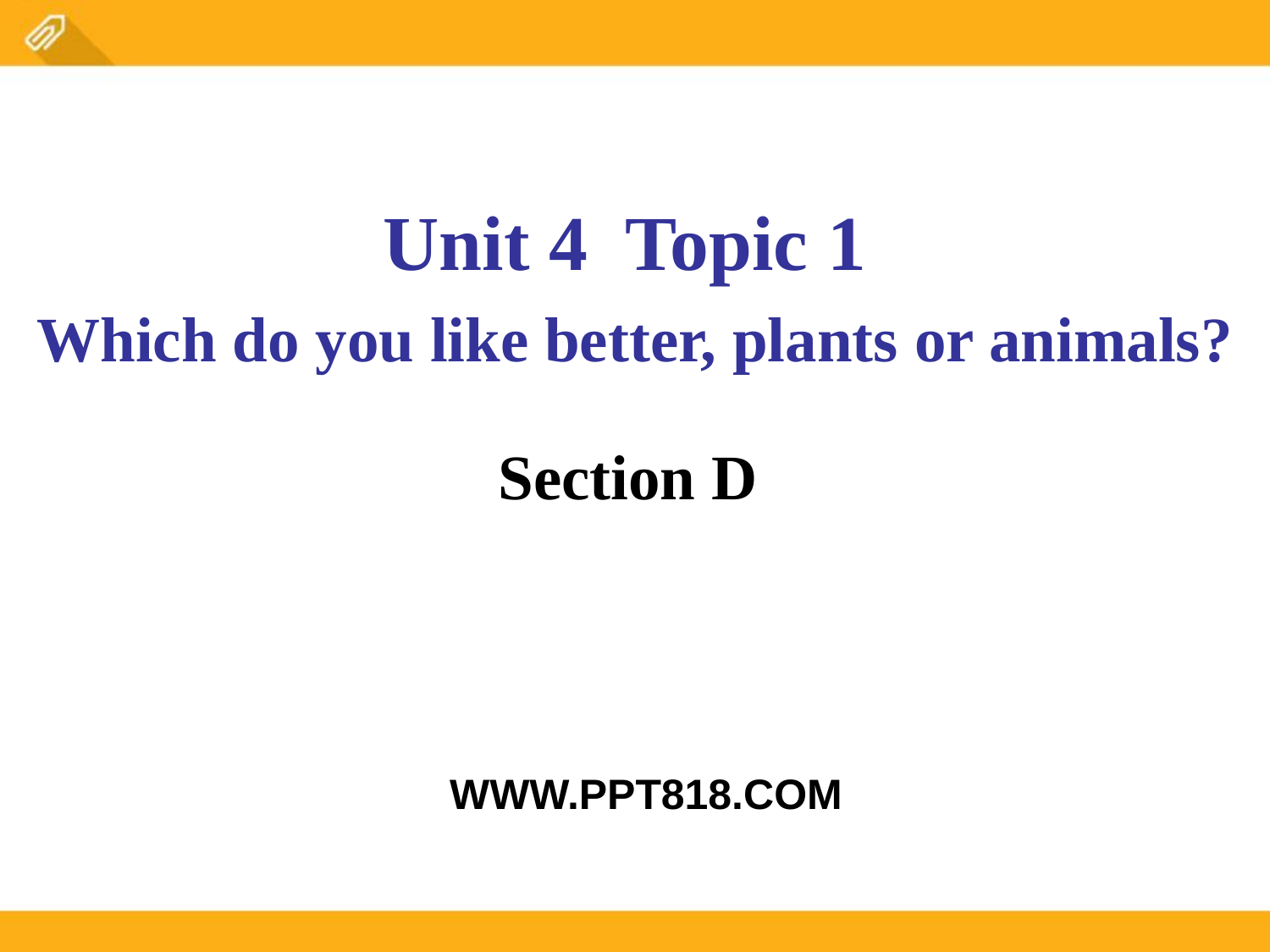

Unit 4  Topic 1
Which do you like better, plants or animals?

Section D
WWW.PPT818.COM